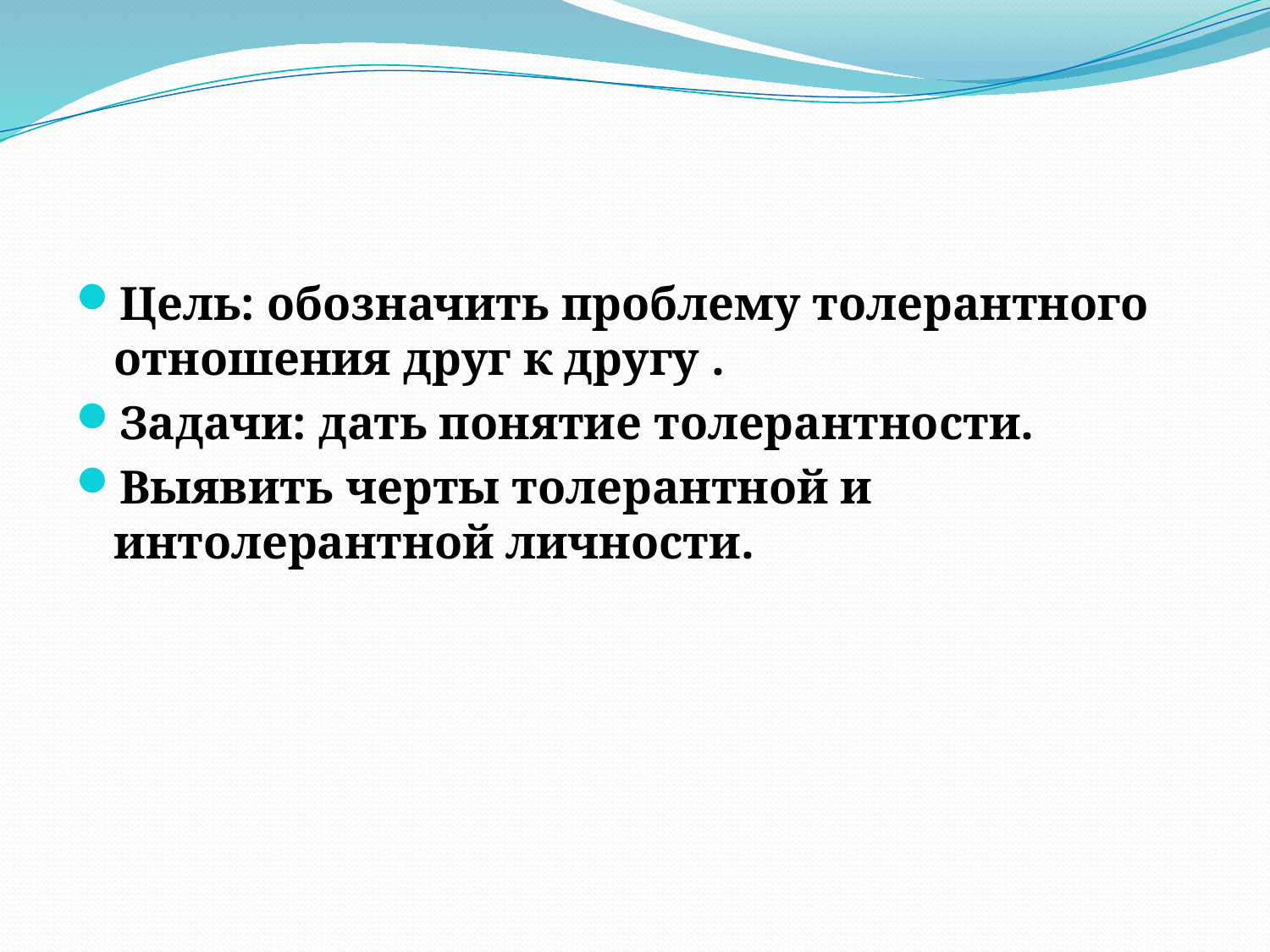

#
Цель: обозначить проблему толерантного отношения друг к другу .
Задачи: дать понятие толерантности.
Выявить черты толерантной и интолерантной личности.